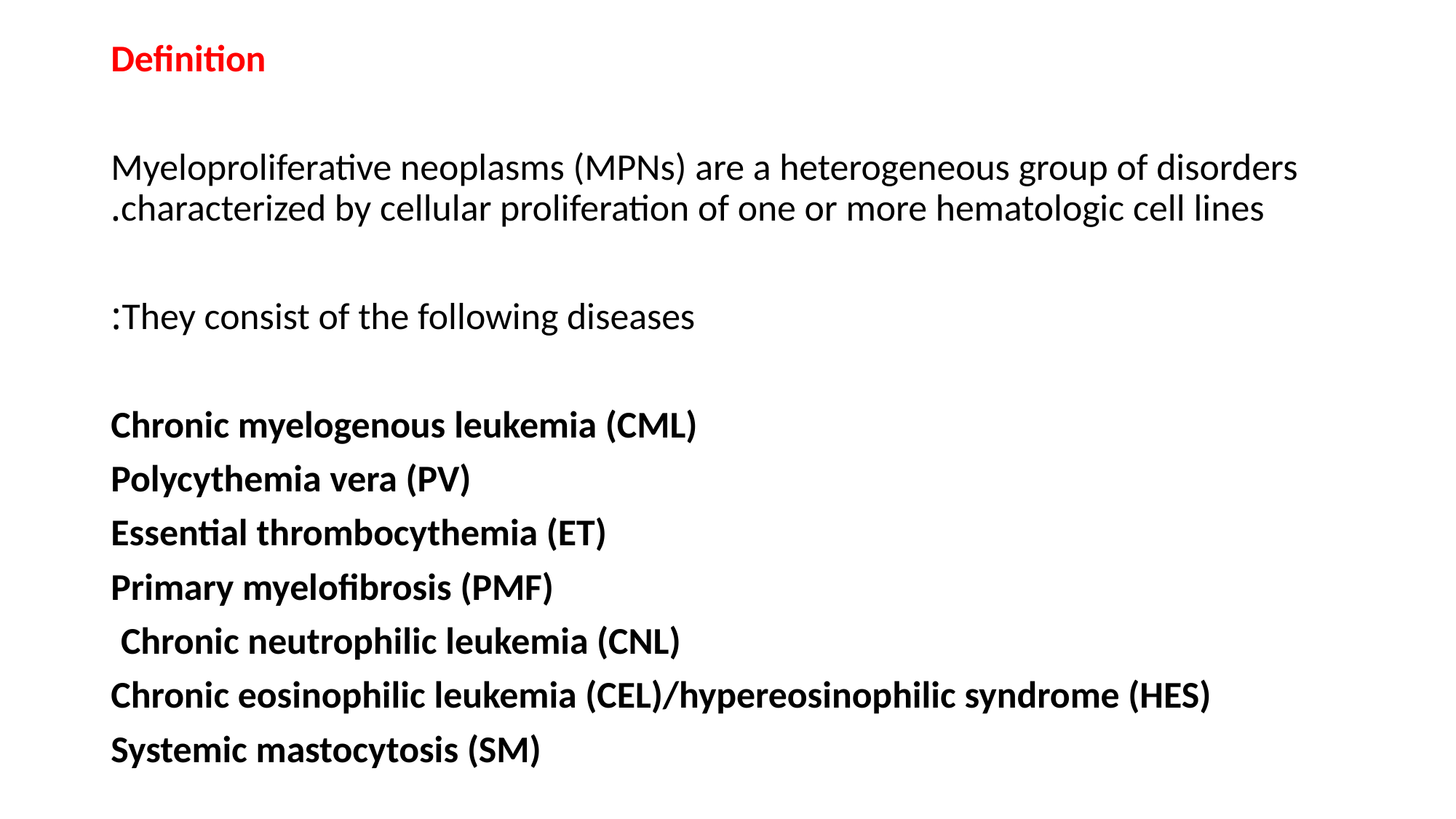

Definition

Myeloproliferative neoplasms (MPNs) are a heterogeneous group of disorders characterized by cellular proliferation of one or more hematologic cell lines.

They consist of the following diseases:

Chronic myelogenous leukemia (CML)
Polycythemia vera (PV)
Essential thrombocythemia (ET)
Primary myelofibrosis (PMF)
Chronic neutrophilic leukemia (CNL)
Chronic eosinophilic leukemia (CEL)/hypereosinophilic syndrome (HES)
Systemic mastocytosis (SM)